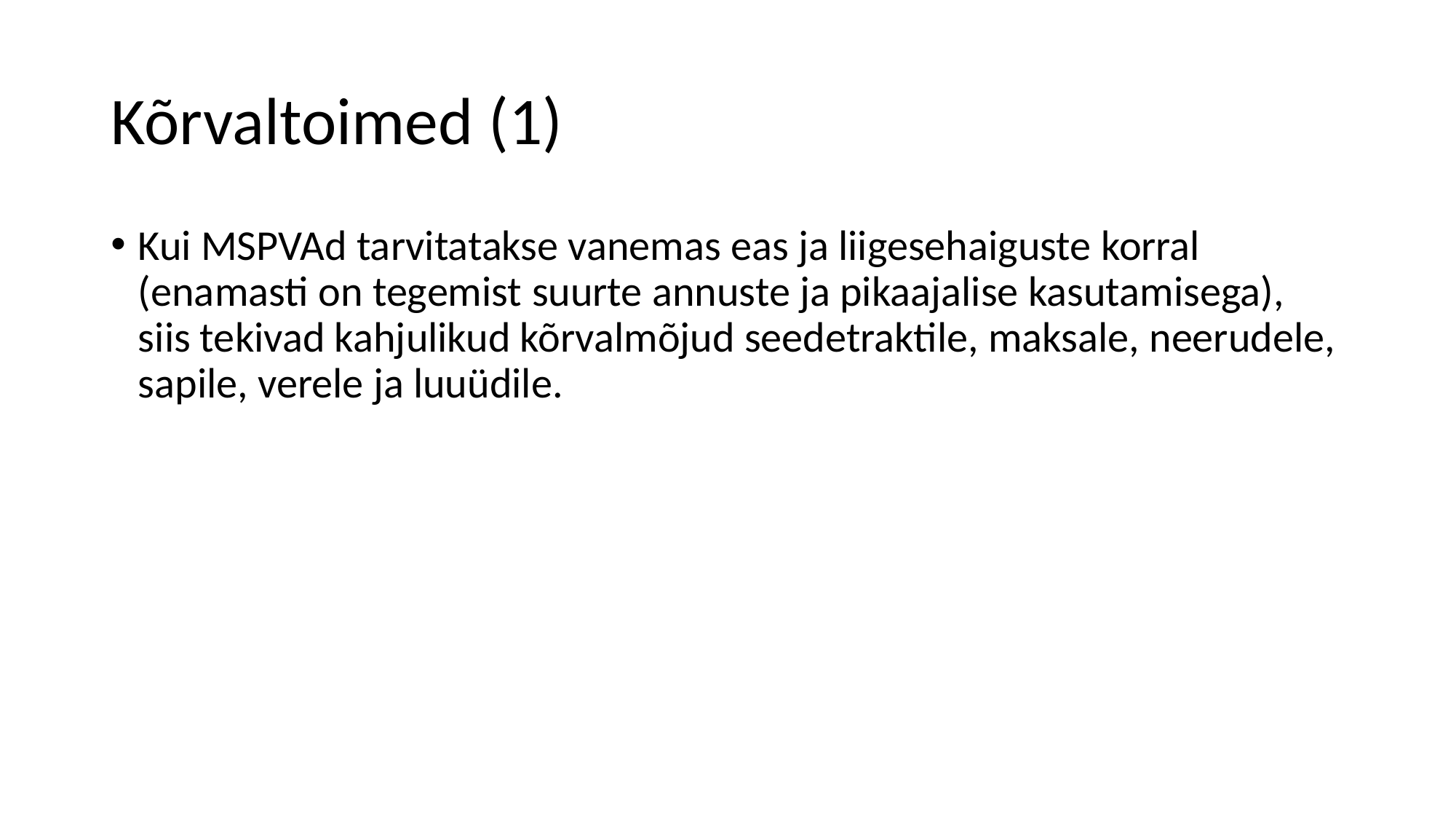

# Kõrvaltoimed (1)
Kui MSPVAd tarvitatakse vanemas eas ja liigesehaiguste korral (enamasti on tegemist suurte annuste ja pikaajalise kasutamisega), siis tekivad kahjulikud kõrvalmõjud seedetraktile, maksale, neerudele, sapile, verele ja luuüdile.